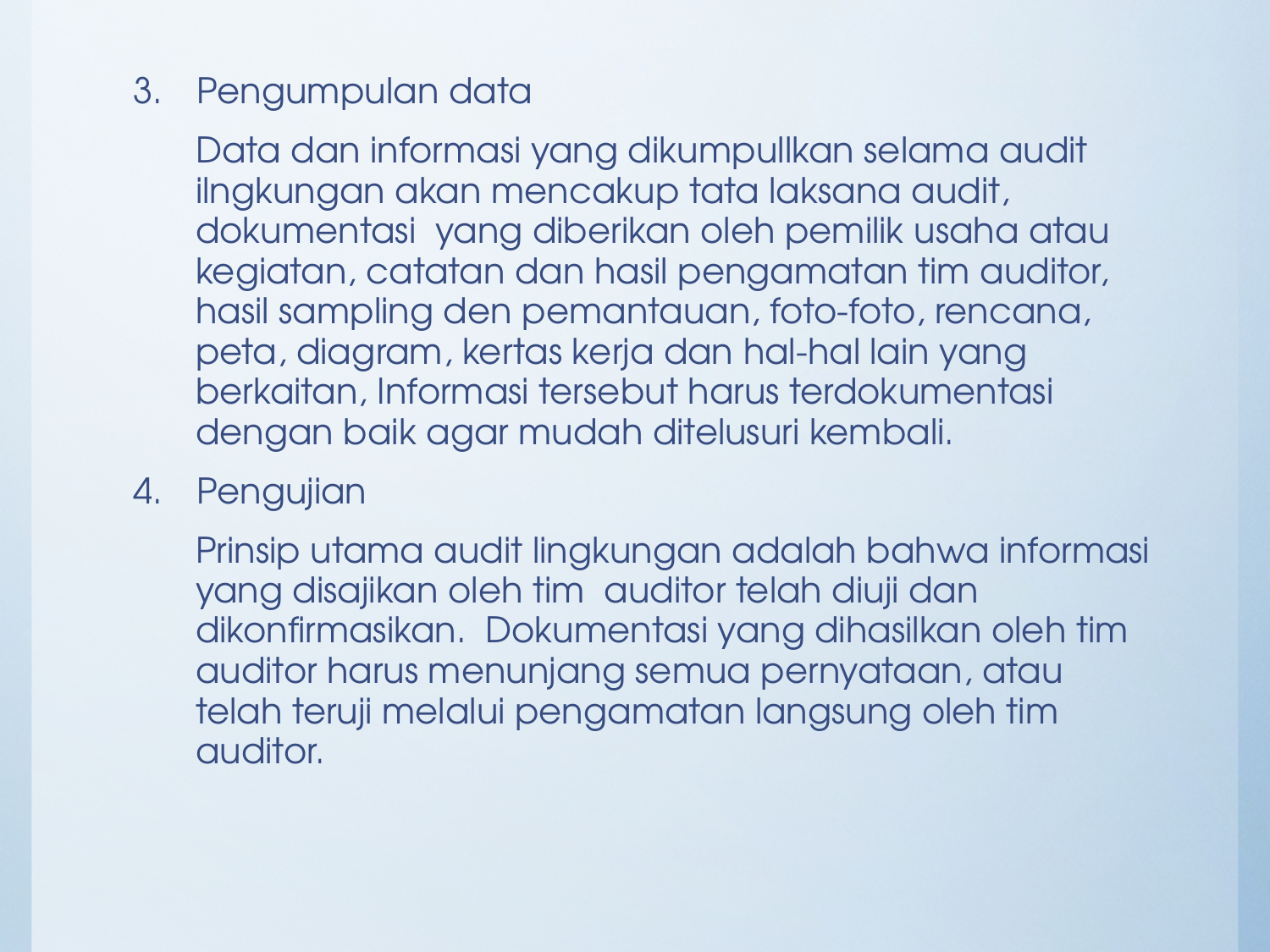

Pengumpulan data
Data dan informasi yang dikumpullkan selama audit ilngkungan akan mencakup tata laksana audit, dokumentasi  yang diberikan oleh pemilik usaha atau kegiatan, catatan dan hasil pengamatan tim auditor, hasil sampling den pemantauan, foto-foto, rencana, peta, diagram, kertas kerja dan hal-hal lain yang berkaitan, Informasi tersebut harus terdokumentasi dengan baik agar mudah ditelusuri kembali.
Pengujian
Prinsip utama audit lingkungan adalah bahwa informasi yang disajikan oleh tim  auditor telah diuji dan dikonfirmasikan.  Dokumentasi yang dihasilkan oleh tim auditor harus menunjang semua pernyataan, atau telah teruji melalui pengamatan langsung oleh tim auditor.